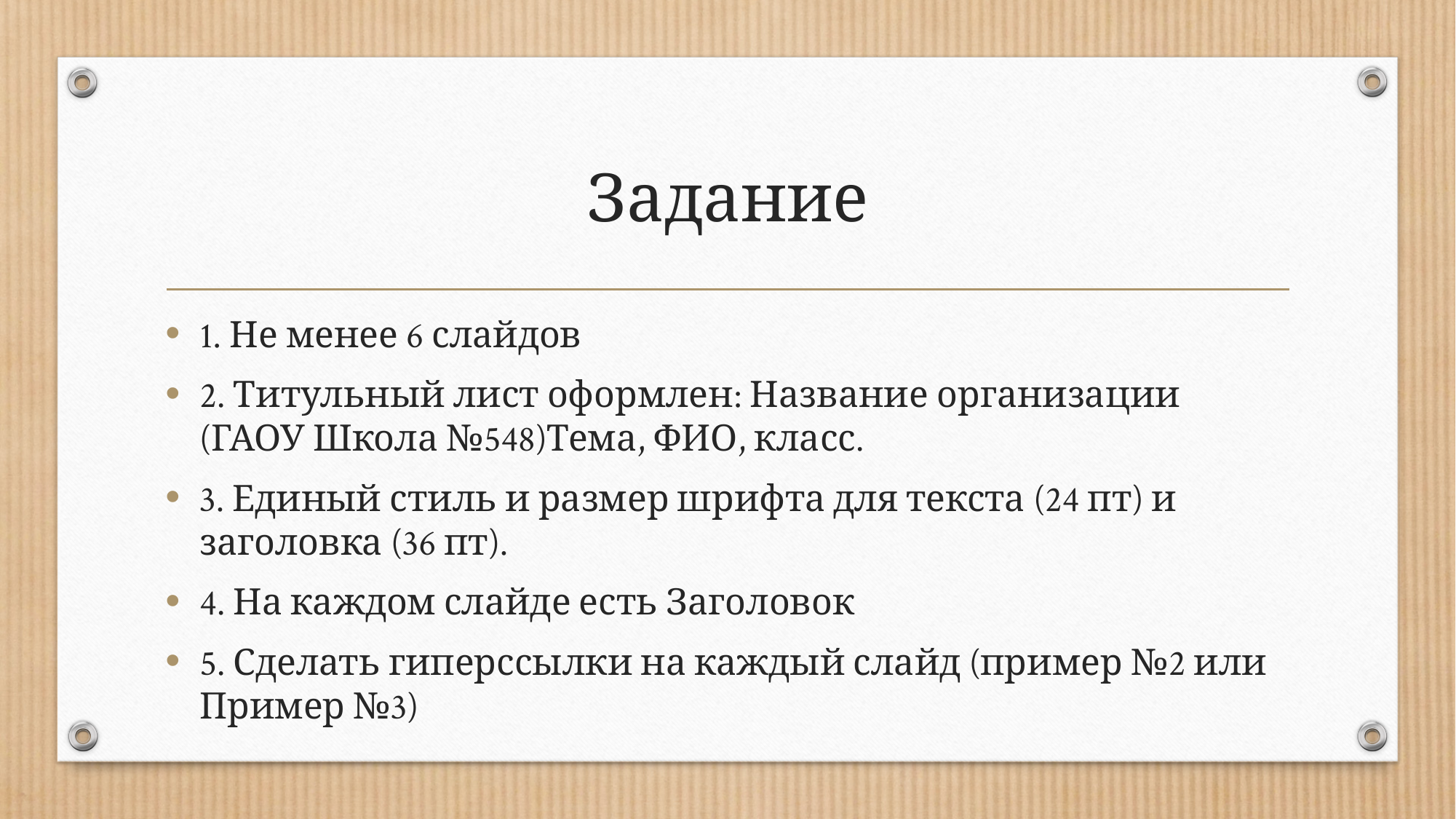

# Задание
1. Не менее 6 слайдов
2. Титульный лист оформлен: Название организации (ГАОУ Школа №548)Тема, ФИО, класс.
3. Единый стиль и размер шрифта для текста (24 пт) и заголовка (36 пт).
4. На каждом слайде есть Заголовок
5. Сделать гиперссылки на каждый слайд (пример №2 или Пример №3)